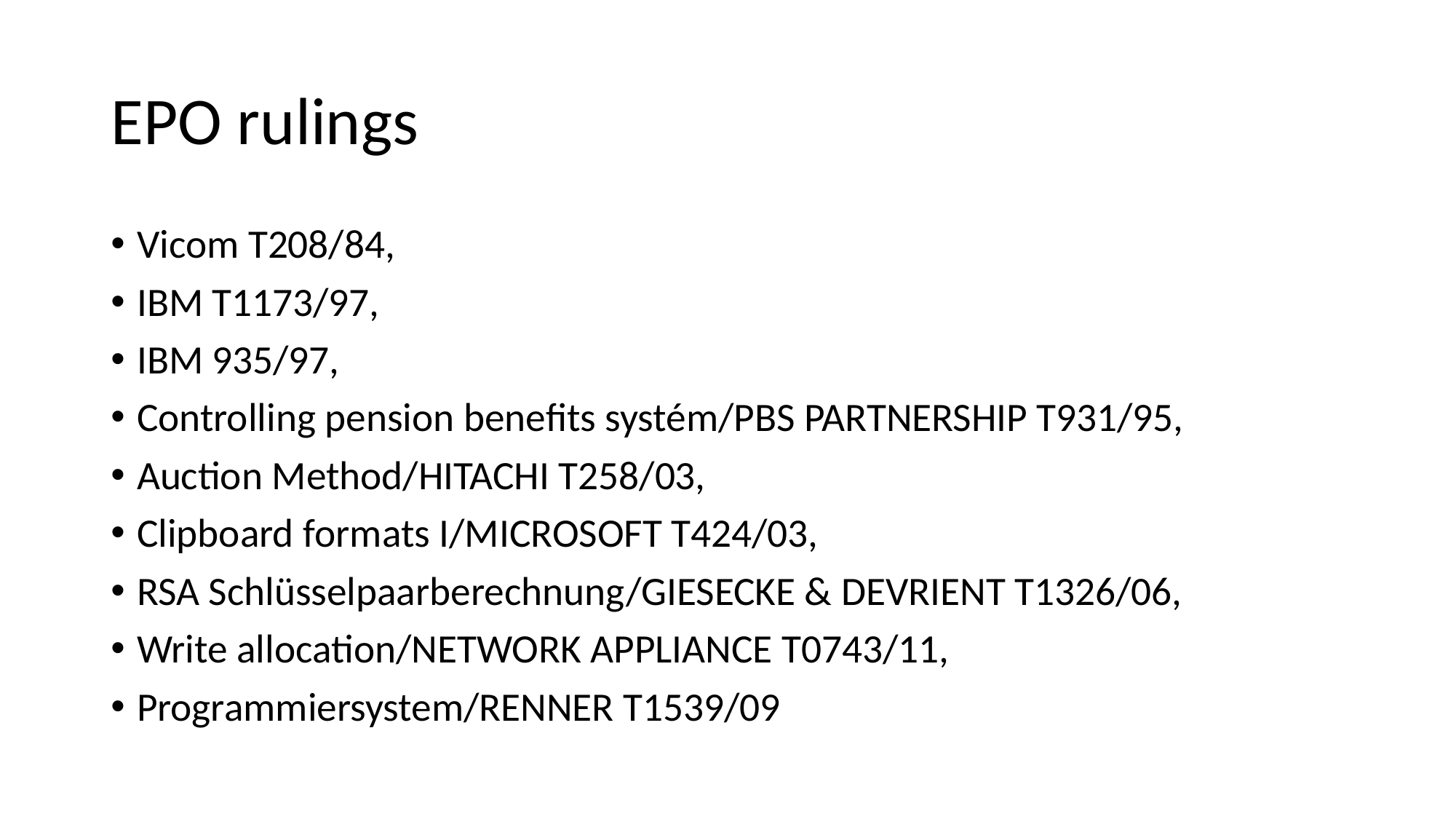

# EPO rulings
Vicom T208/84,
IBM T1173/97,
IBM 935/97,
Controlling pension benefits systém/PBS PARTNERSHIP T931/95,
Auction Method/HITACHI T258/03,
Clipboard formats I/MICROSOFT T424/03,
RSA Schlüsselpaarberechnung/GIESECKE & DEVRIENT T1326/06,
Write allocation/NETWORK APPLIANCE T0743/11,
Programmiersystem/RENNER T1539/09